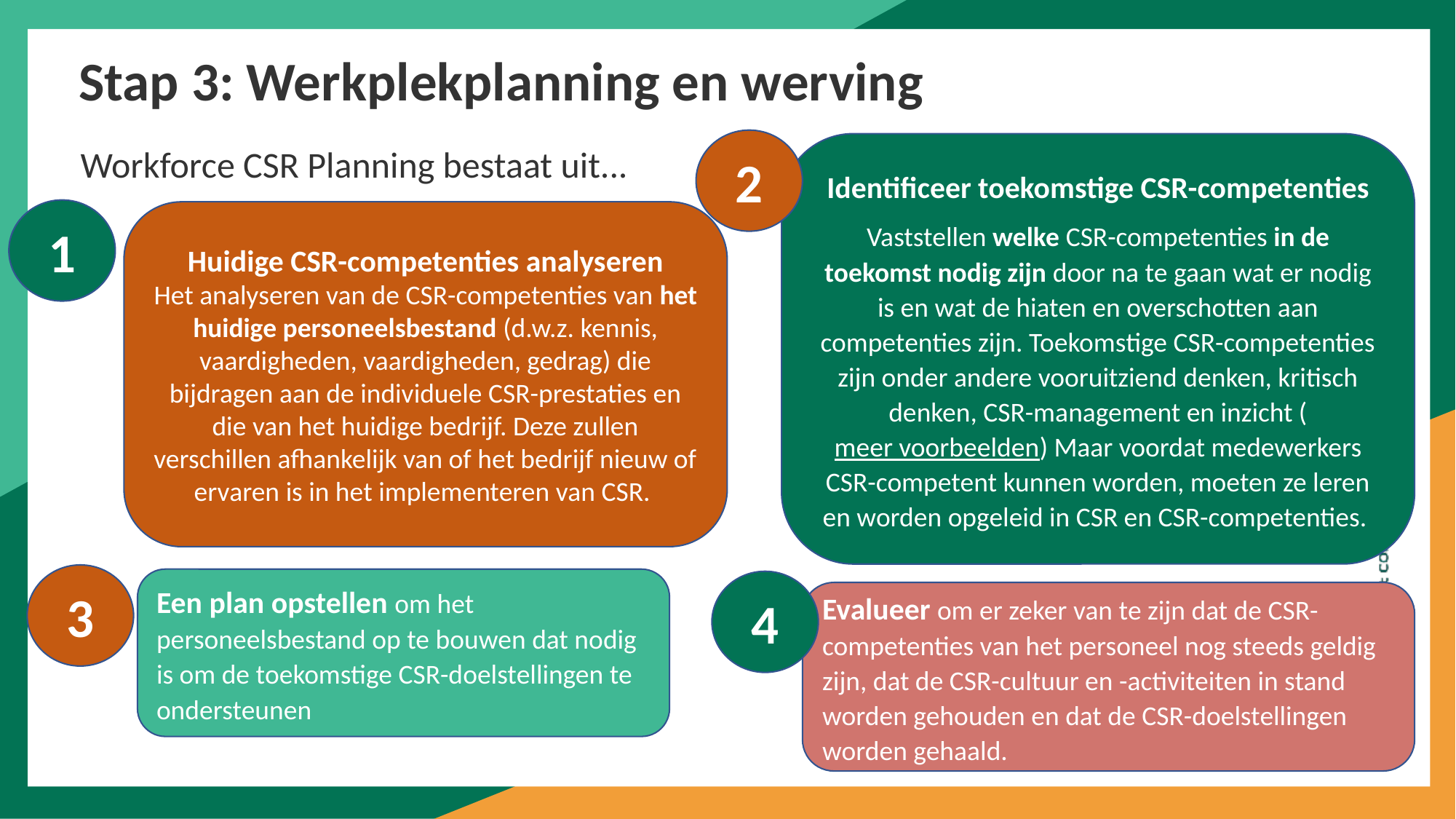

Stap 3: Werkplekplanning en werving
2
Workforce CSR Planning bestaat uit...

Identificeer toekomstige CSR-competenties
Vaststellen welke CSR-competenties in de toekomst nodig zijn door na te gaan wat er nodig is en wat de hiaten en overschotten aan competenties zijn. Toekomstige CSR-competenties zijn onder andere vooruitziend denken, kritisch denken, CSR-management en inzicht (meer voorbeelden) Maar voordat medewerkers CSR-competent kunnen worden, moeten ze leren en worden opgeleid in CSR en CSR-competenties.
1
Huidige CSR-competenties analyseren
Het analyseren van de CSR-competenties van het huidige personeelsbestand (d.w.z. kennis, vaardigheden, vaardigheden, gedrag) die bijdragen aan de individuele CSR-prestaties en die van het huidige bedrijf. Deze zullen verschillen afhankelijk van of het bedrijf nieuw of ervaren is in het implementeren van CSR.
3
Een plan opstellen om het personeelsbestand op te bouwen dat nodig is om de toekomstige CSR-doelstellingen te ondersteunen
4
Evalueer om er zeker van te zijn dat de CSR-competenties van het personeel nog steeds geldig zijn, dat de CSR-cultuur en -activiteiten in stand worden gehouden en dat de CSR-doelstellingen worden gehaald.